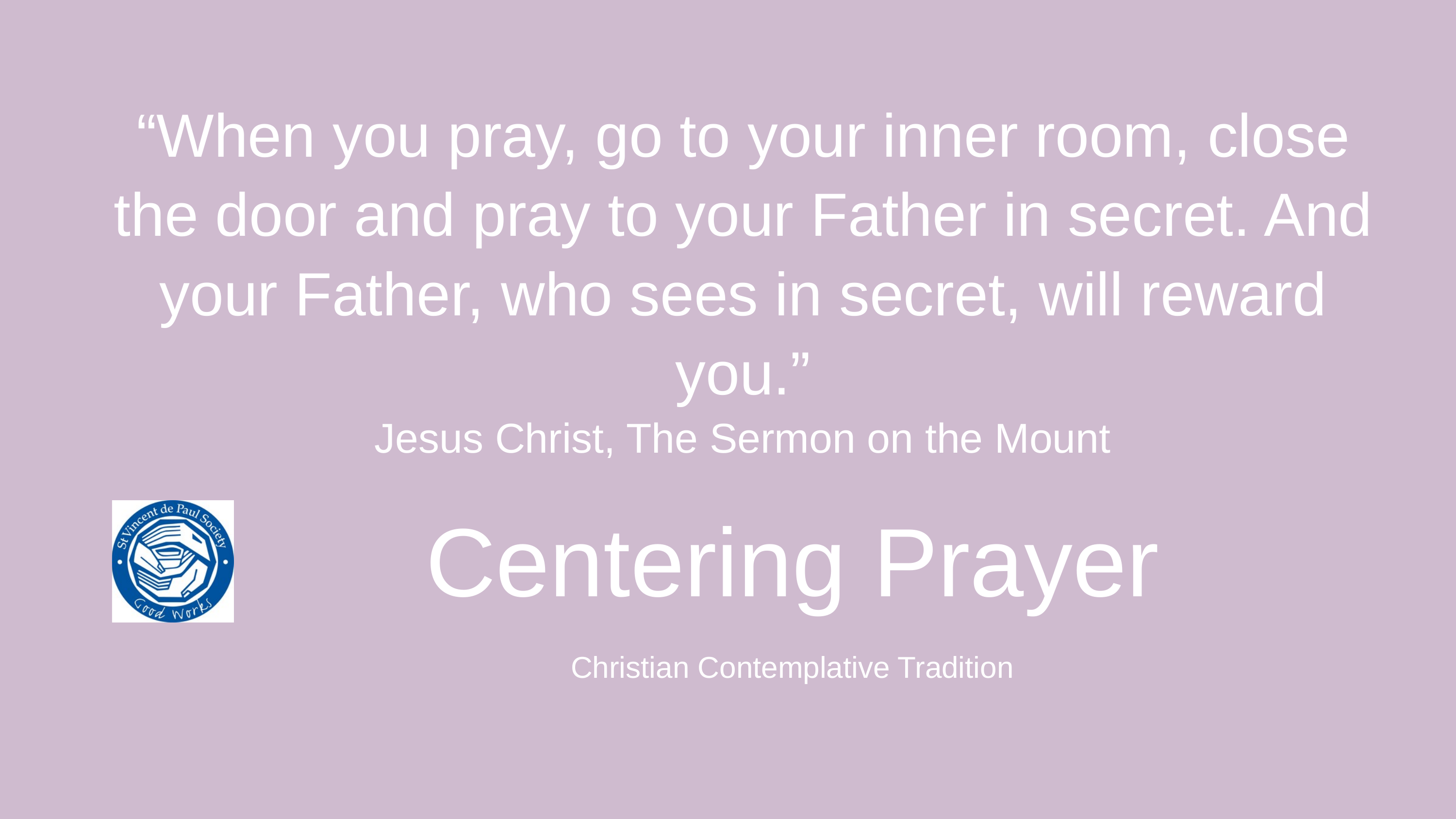

“When you pray, go to your inner room, close the door and pray to your Father in secret. And your Father, who sees in secret, will reward you.”
Jesus Christ, The Sermon on the Mount
Centering Prayer

Christian Contemplative Tradition